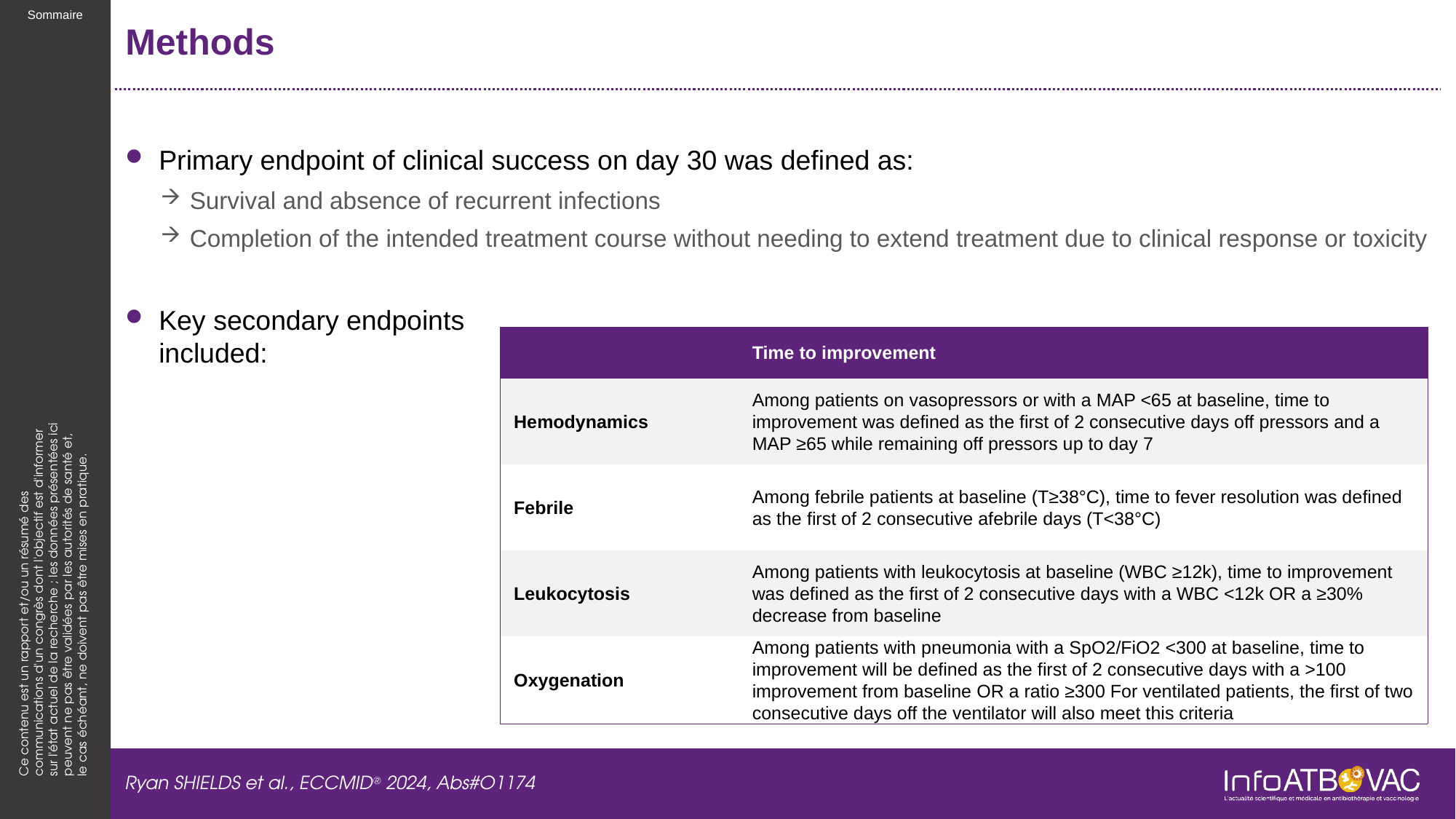

# Methods
Primary endpoint of clinical success on day 30 was defined as:
Survival and absence of recurrent infections
Completion of the intended treatment course without needing to extend treatment due to clinical response or toxicity

Key secondary endpoints
included:

|  | Time to improvement |
| --- | --- |
| Hemodynamics | Among patients on vasopressors or with a MAP <65 at baseline, time to improvement was defined as the first of 2 consecutive days off pressors and a MAP ≥65 while remaining off pressors up to day 7 |
| Febrile | Among febrile patients at baseline (T≥38°C), time to fever resolution was defined as the first of 2 consecutive afebrile days (T<38°C) |
| Leukocytosis | Among patients with leukocytosis at baseline (WBC ≥12k), time to improvement was defined as the first of 2 consecutive days with a WBC <12k OR a ≥30% decrease from baseline |
| Oxygenation | Among patients with pneumonia with a SpO2/FiO2 <300 at baseline, time to improvement will be defined as the first of 2 consecutive days with a >100 improvement from baseline OR a ratio ≥300 For ventilated patients, the first of two consecutive days off the ventilator will also meet this criteria |
Ryan SHIELDS et al., ECCMID® 2024, Abs#O1174